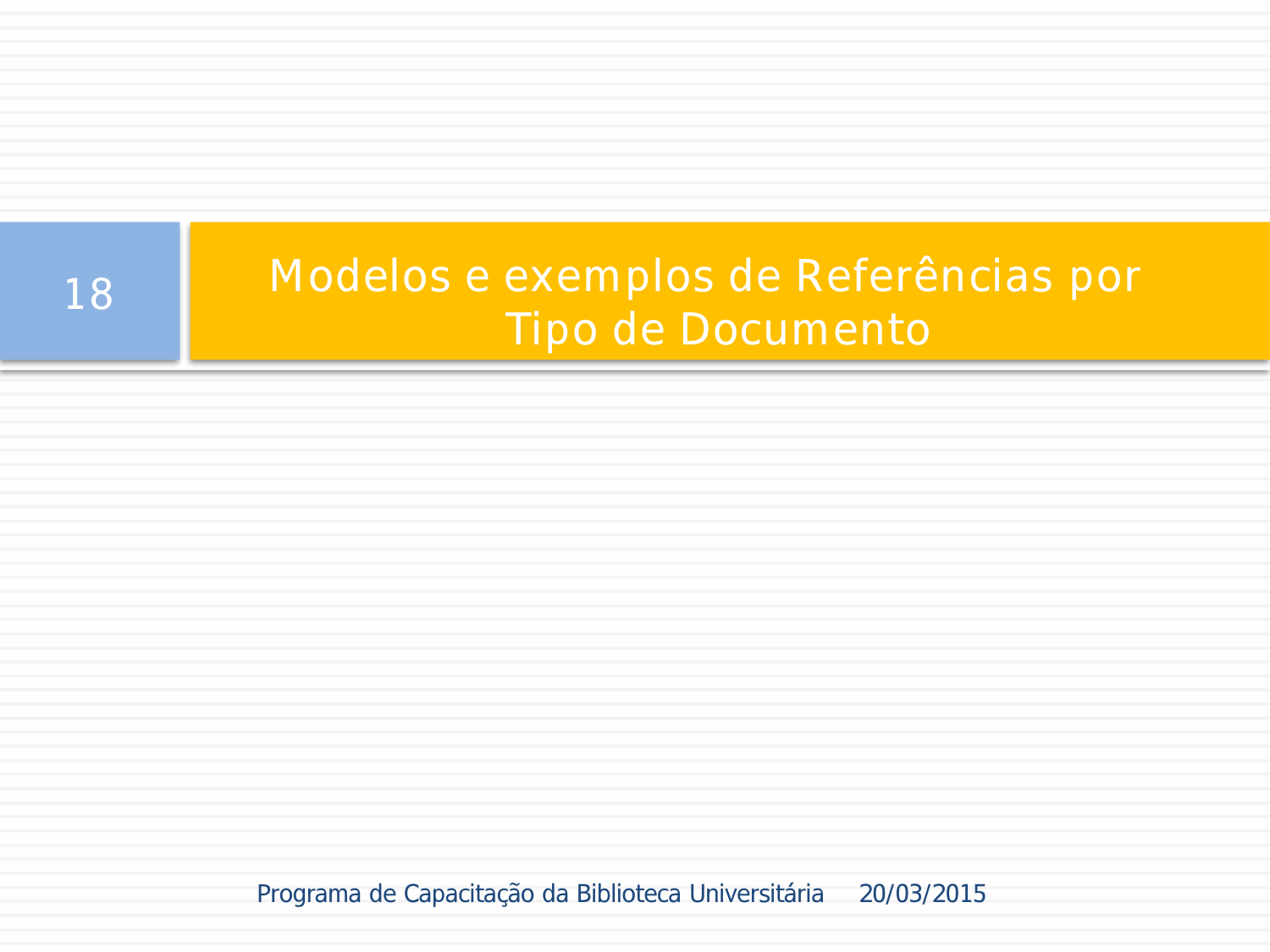

# Modelos e exemplos de Referências por Tipo de Documento
18
Programa de Capacitação da Biblioteca Universitária
20/03/2015